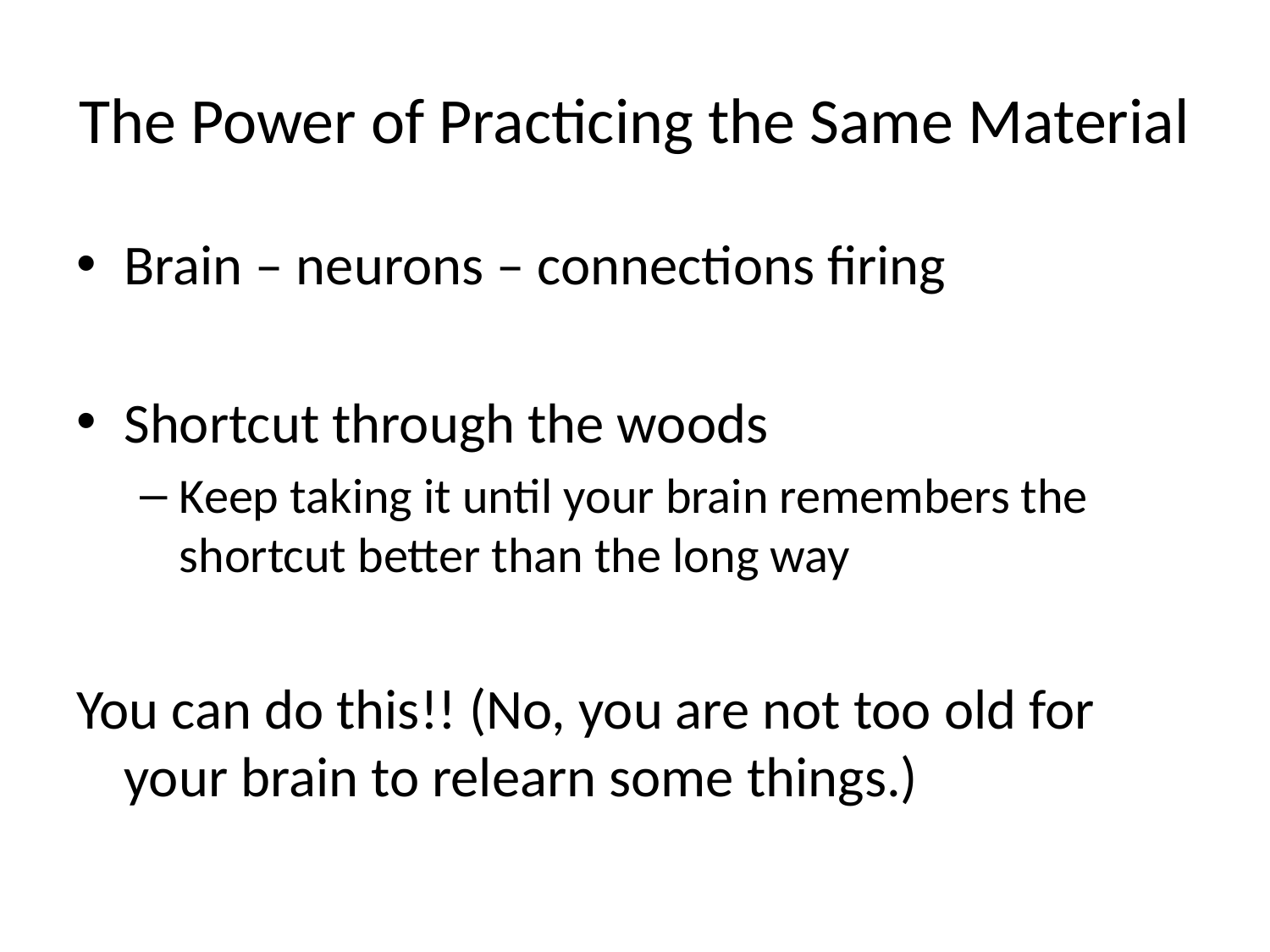

# The Power of Practicing the Same Material
Brain – neurons – connections firing

Shortcut through the woods
Keep taking it until your brain remembers the shortcut better than the long way

You can do this!! (No, you are not too old for your brain to relearn some things.)